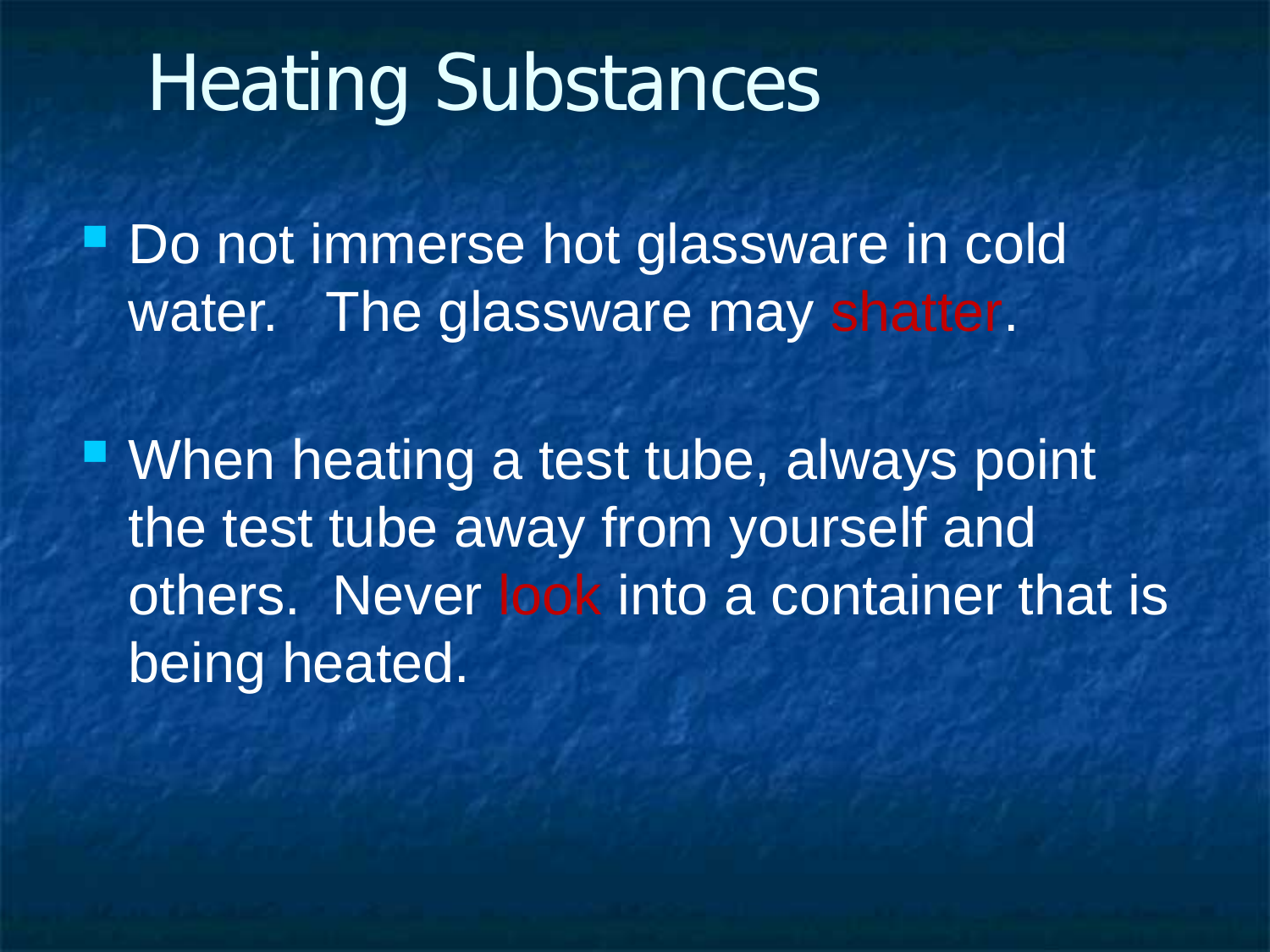

Heating Substances
Do not immerse hot glassware in cold water.   The glassware may shatter.
When heating a test tube, always point the test tube away from yourself and others.  Never look into a container that is being heated.